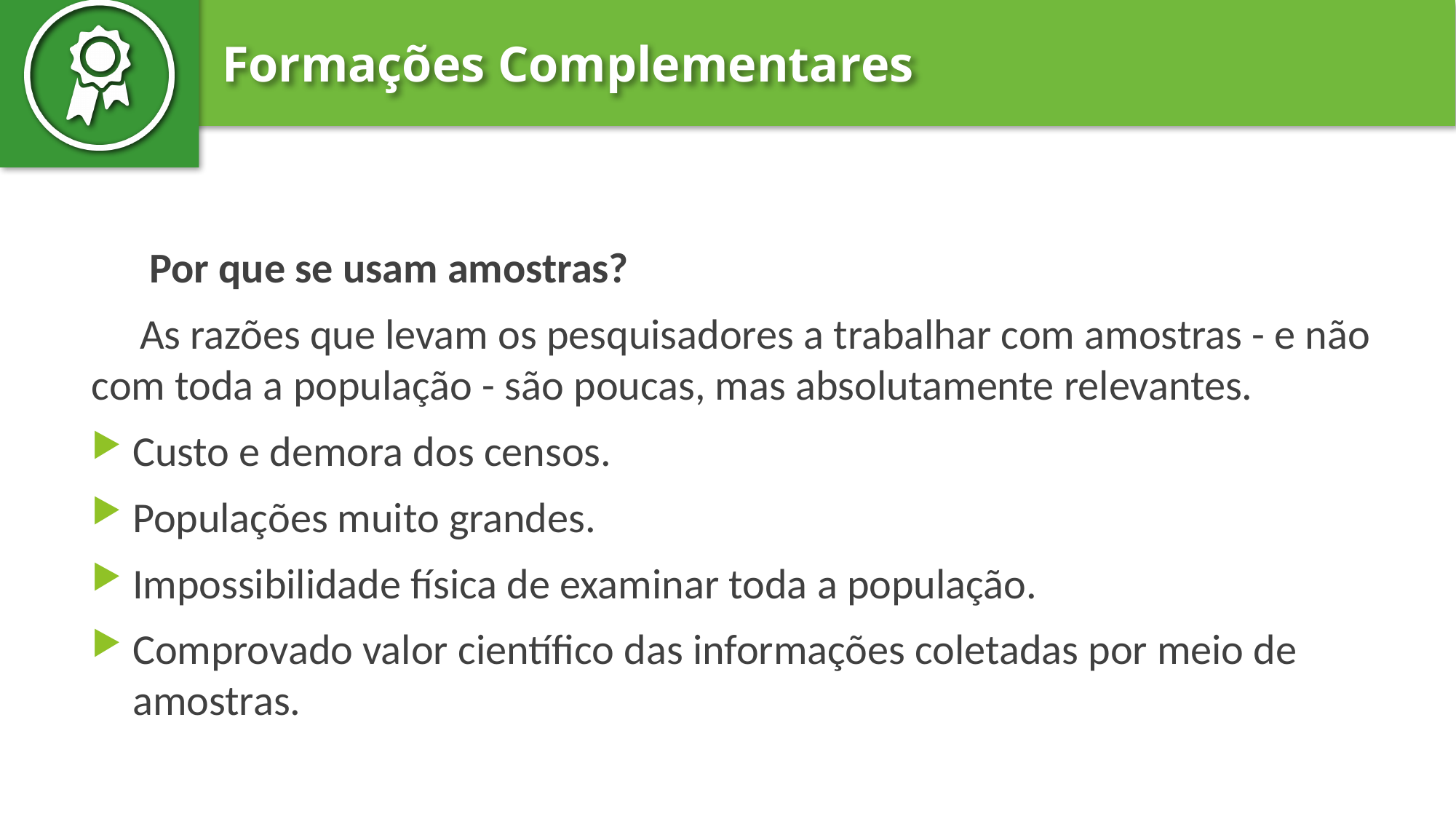

Por que se usam amostras?
     As razões que levam os pesquisadores a trabalhar com amostras - e não com toda a população - são poucas, mas absolutamente relevantes.
Custo e demora dos censos.
Populações muito grandes.
Impossibilidade física de examinar toda a população.
Comprovado valor científico das informações coletadas por meio de amostras.